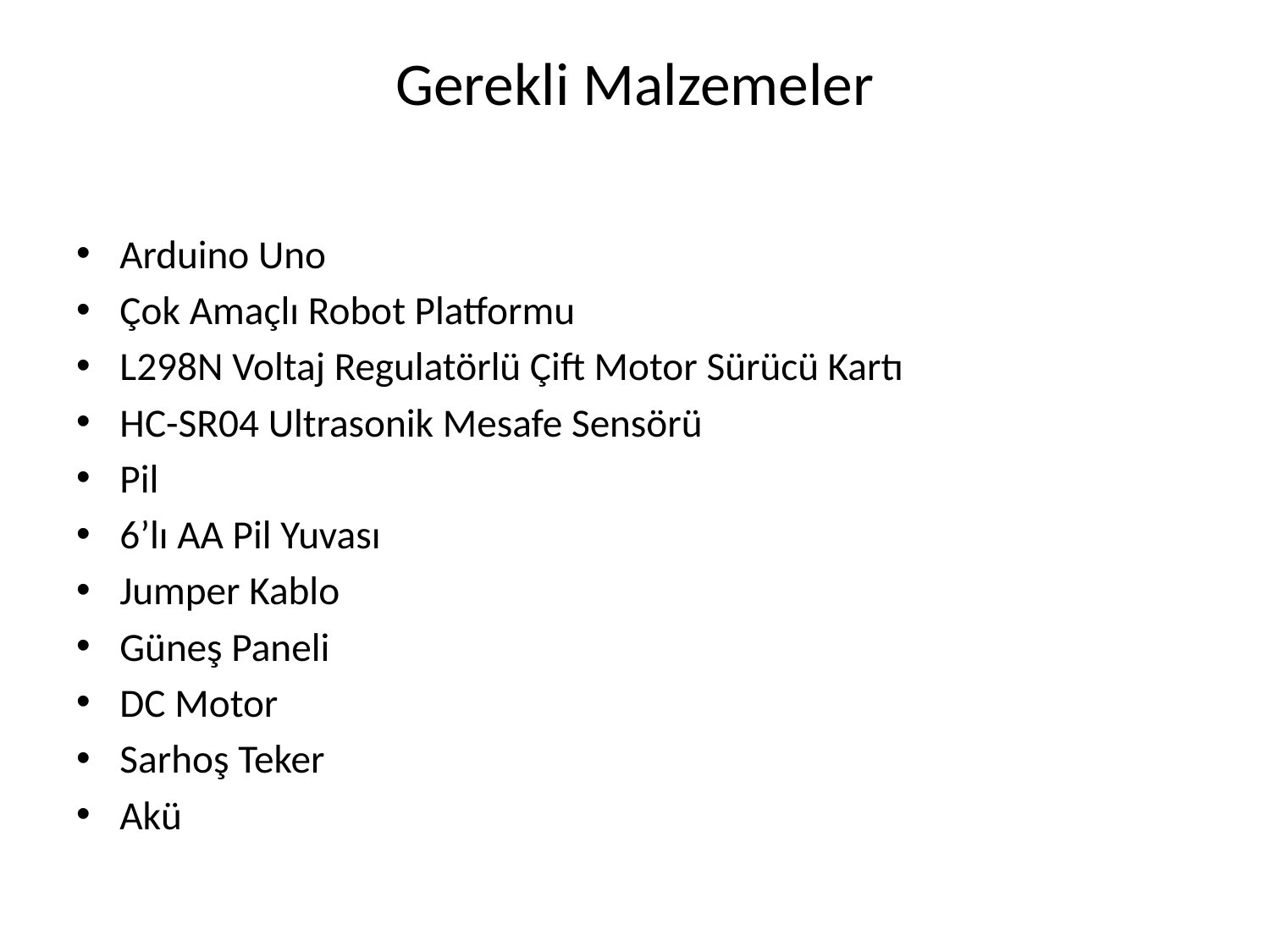

# Gerekli Malzemeler
Arduino Uno
Çok Amaçlı Robot Platformu
L298N Voltaj Regulatörlü Çift Motor Sürücü Kartı
HC-SR04 Ultrasonik Mesafe Sensörü
Pil
6’lı AA Pil Yuvası
Jumper Kablo
Güneş Paneli
DC Motor
Sarhoş Teker
Akü